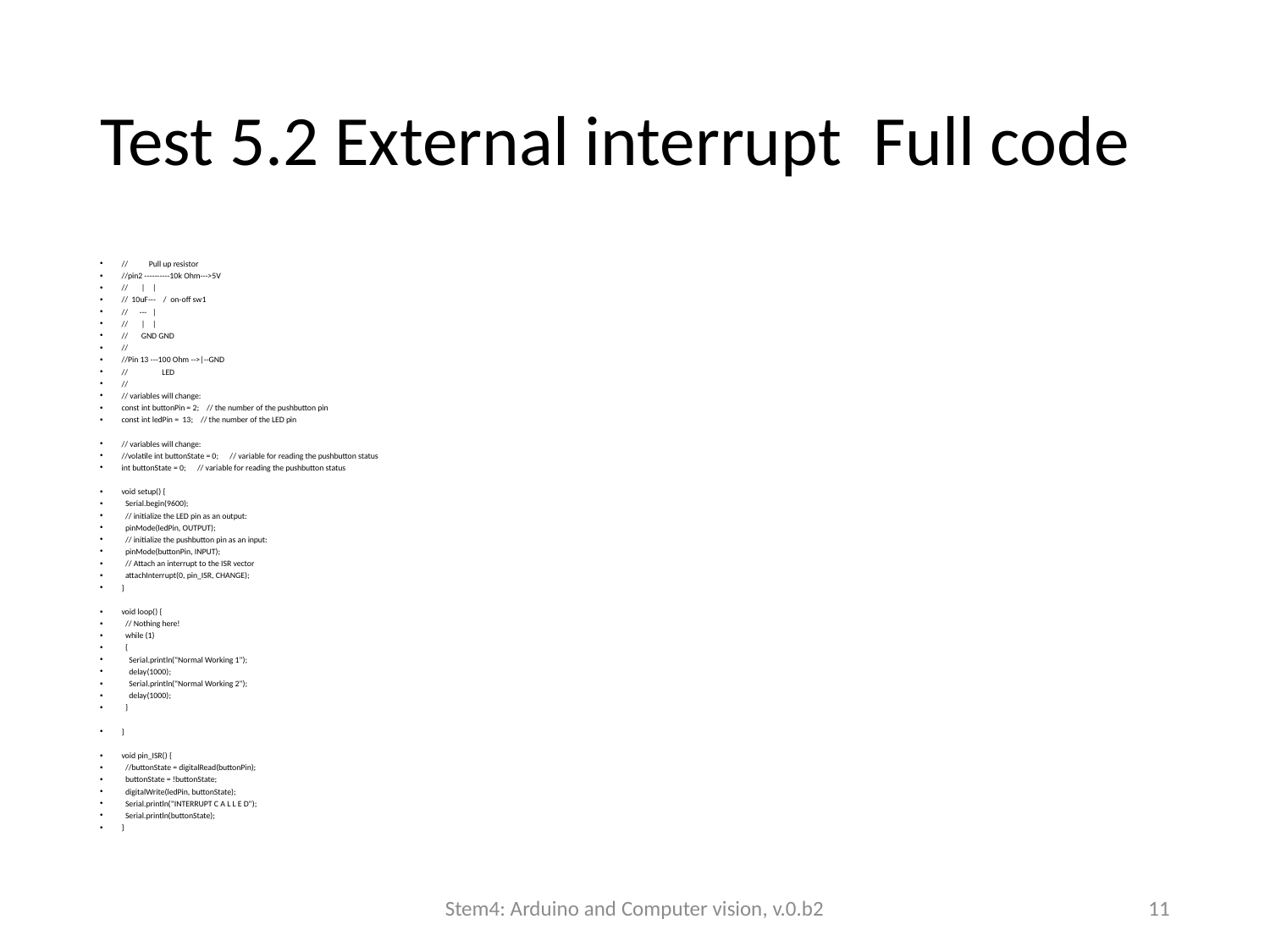

# Test 5.2 External interrupt  Full code
//           Pull up resistor
//pin2 ----------10k Ohm--->5V
//       |    |
//  10uF---    /  on-off sw1
//      ---   |
//       |    |
//       GND GND
//
//Pin 13 ---100 Ohm -->|--GND
//                  LED
//
// variables will change:
const int buttonPin = 2;    // the number of the pushbutton pin
const int ledPin =  13;    // the number of the LED pin

// variables will change:
//volatile int buttonState = 0;      // variable for reading the pushbutton status
int buttonState = 0;      // variable for reading the pushbutton status

void setup() {
  Serial.begin(9600);
  // initialize the LED pin as an output:
  pinMode(ledPin, OUTPUT);
  // initialize the pushbutton pin as an input:
  pinMode(buttonPin, INPUT);
  // Attach an interrupt to the ISR vector
  attachInterrupt(0, pin_ISR, CHANGE);
}

void loop() {
  // Nothing here!
  while (1)
  {
    Serial.println("Normal Working 1");
    delay(1000);
    Serial.println("Normal Working 2");
    delay(1000);
  }

}

void pin_ISR() {
  //buttonState = digitalRead(buttonPin);
  buttonState = !buttonState;
  digitalWrite(ledPin, buttonState);
  Serial.println("INTERRUPT C A L L E D");
  Serial.println(buttonState);
}
Stem4: Arduino and Computer vision, v.0.b2
11